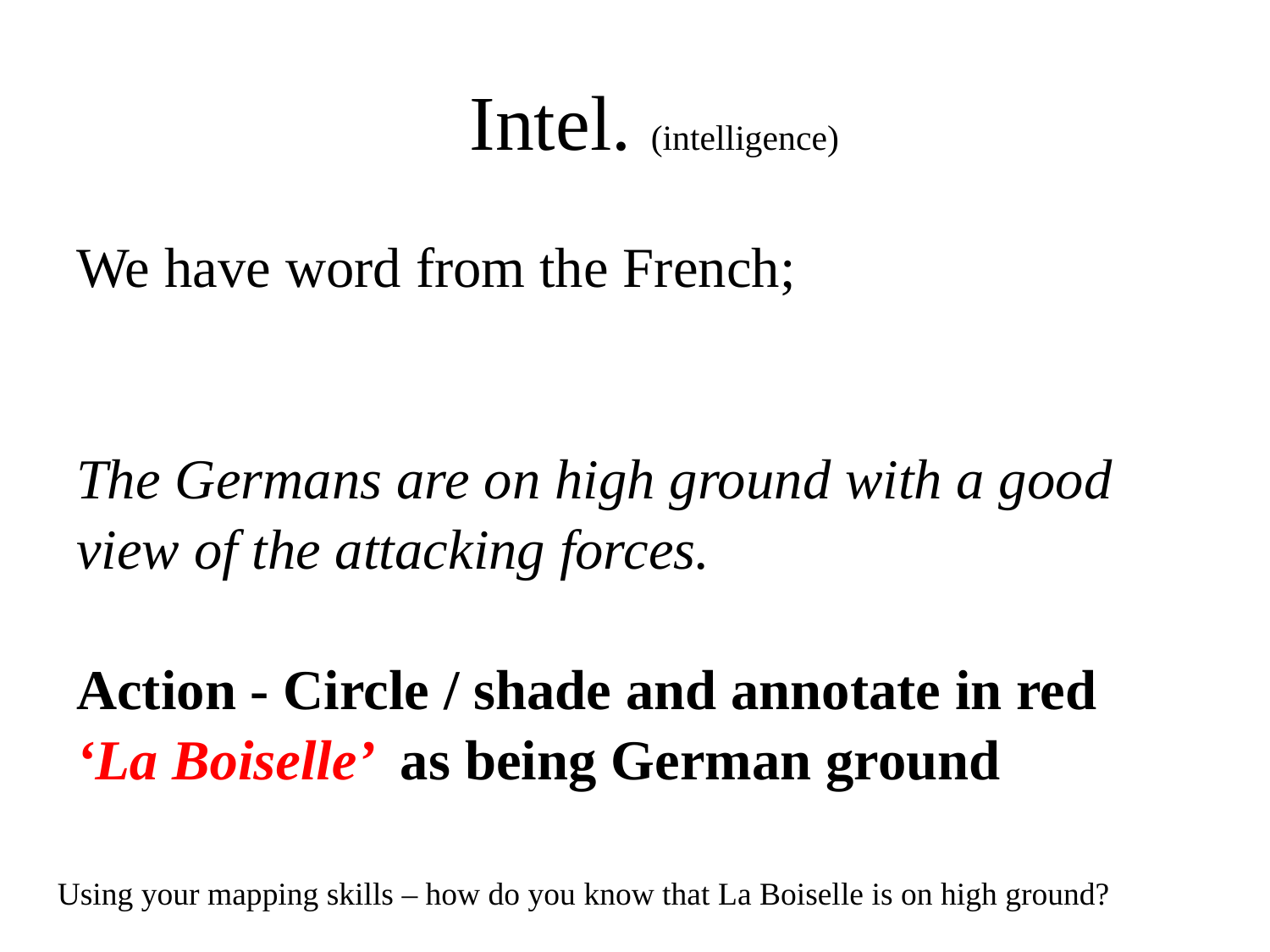

Intel. (intelligence)
We have word from the French;

The Germans are on high ground with a good view of the attacking forces.

Action - Circle / shade and annotate in red
‘La Boiselle’  as being German ground
Using your mapping skills – how do you know that La Boiselle is on high ground?